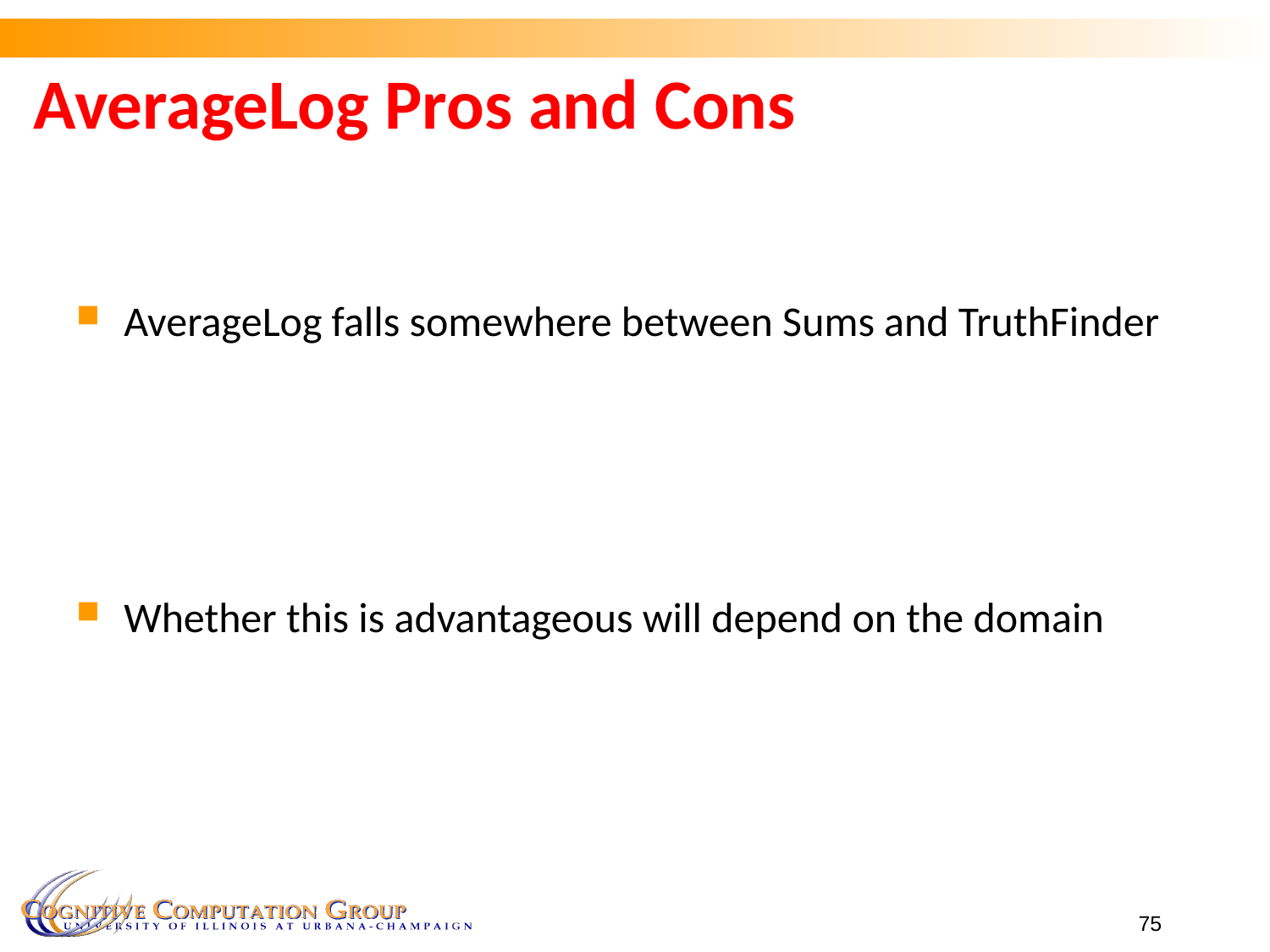

# AverageLog Pros and Cons

AverageLog falls somewhere between Sums and TruthFinder

Whether this is advantageous will depend on the domain

75